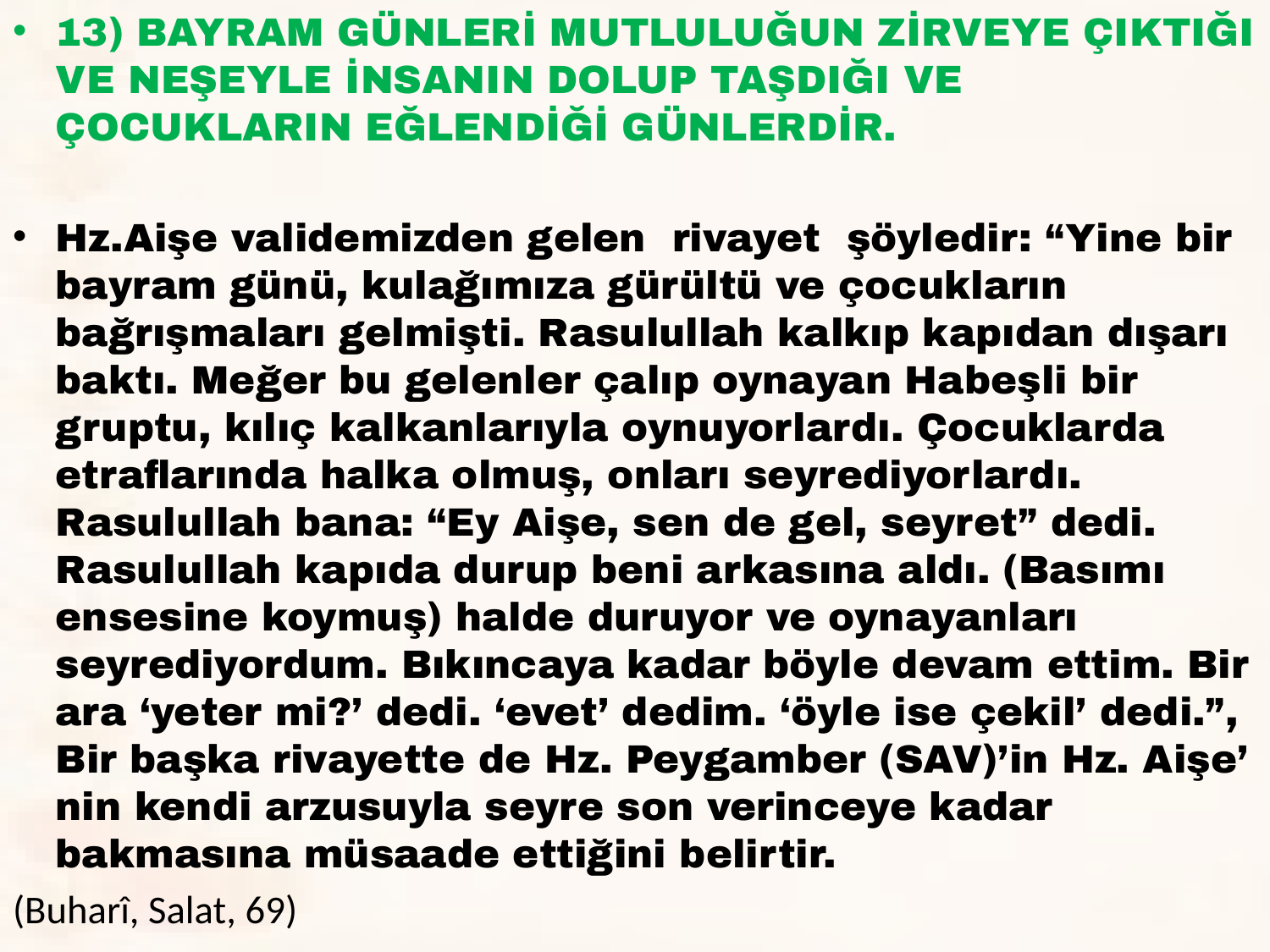

13) BAYRAM GÜNLERİ MUTLULUĞUN ZİRVEYE ÇIKTIĞI VE NEŞEYLE İNSANIN DOLUP TAŞDIĞI VE ÇOCUKLARIN EĞLENDİĞİ GÜNLERDİR.

Hz.Aişe validemizden gelen  rivayet  şöyledir: “Yine bir bayram günü, kulağımıza gürültü ve çocukların bağrışmaları gelmişti. Rasulullah kalkıp kapıdan dışarı baktı. Meğer bu gelenler çalıp oynayan Habeşli bir gruptu, kılıç kalkanlarıyla oynuyorlardı. Çocuklarda etraflarında halka olmuş, onları seyrediyorlardı. Rasulullah bana: “Ey Aişe, sen de gel, seyret” dedi. Rasulullah kapıda durup beni arkasına aldı. (Basımı ensesine koymuş) halde duruyor ve oynayanları seyrediyordum. Bıkıncaya kadar böyle devam ettim. Bir ara ‘yeter mi?’ dedi. ‘evet’ dedim. ‘öyle ise çekil’ dedi.”, Bir başka rivayette de Hz. Peygamber (SAV)’in Hz. Aişe’ nin kendi arzusuyla seyre son verinceye kadar bakmasına müsaade ettiğini belirtir.
(Buharî, Salat, 69)